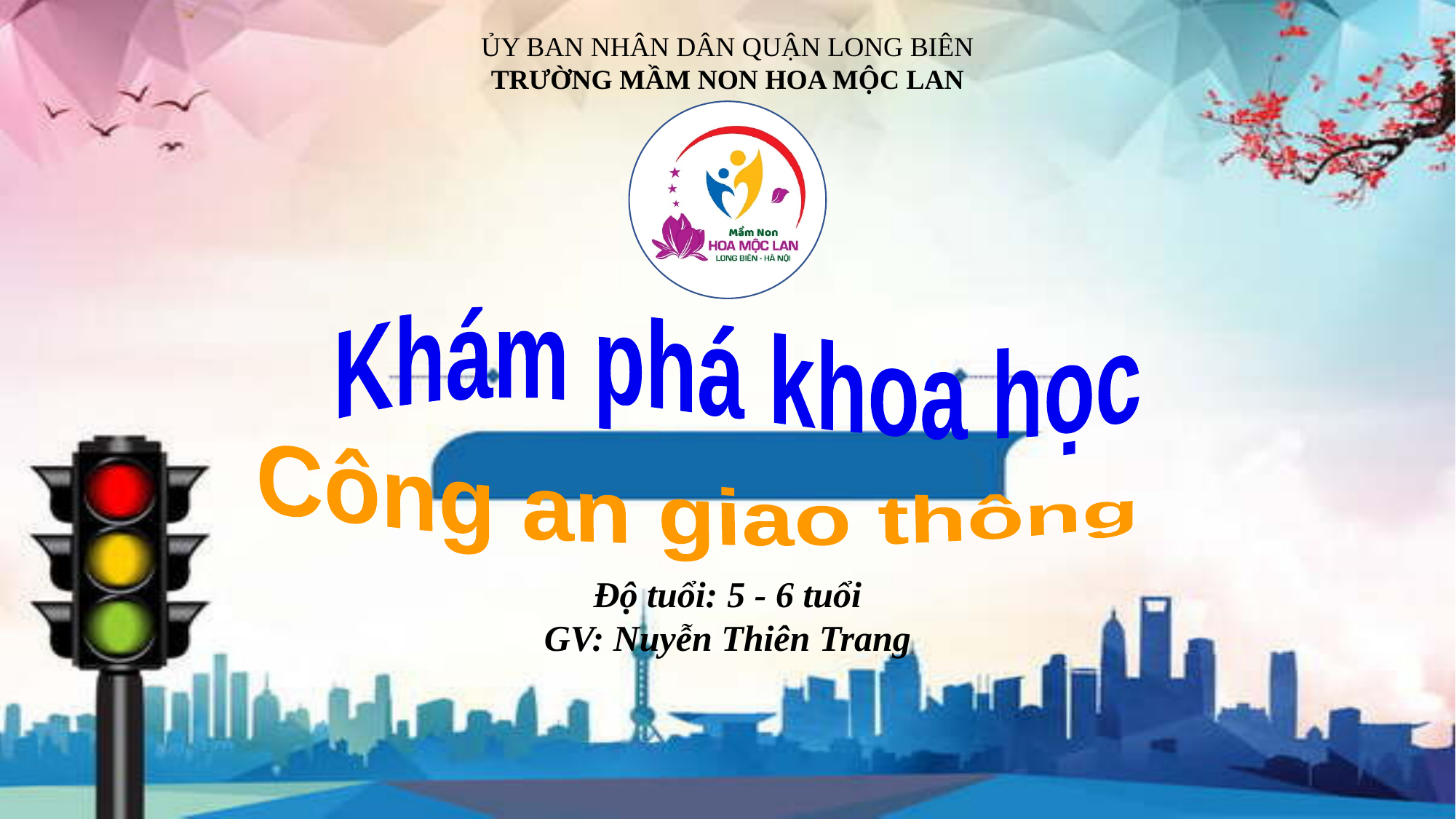

ỦY BAN NHÂN DÂN QUẬN LONG BIÊN
TRƯỜNG MẦM NON HOA MỘC LAN

Khám phá khoa học
Công an giao thông
Độ tuổi: 5 - 6 tuổi
GV: Nuyễn Thiên Trang